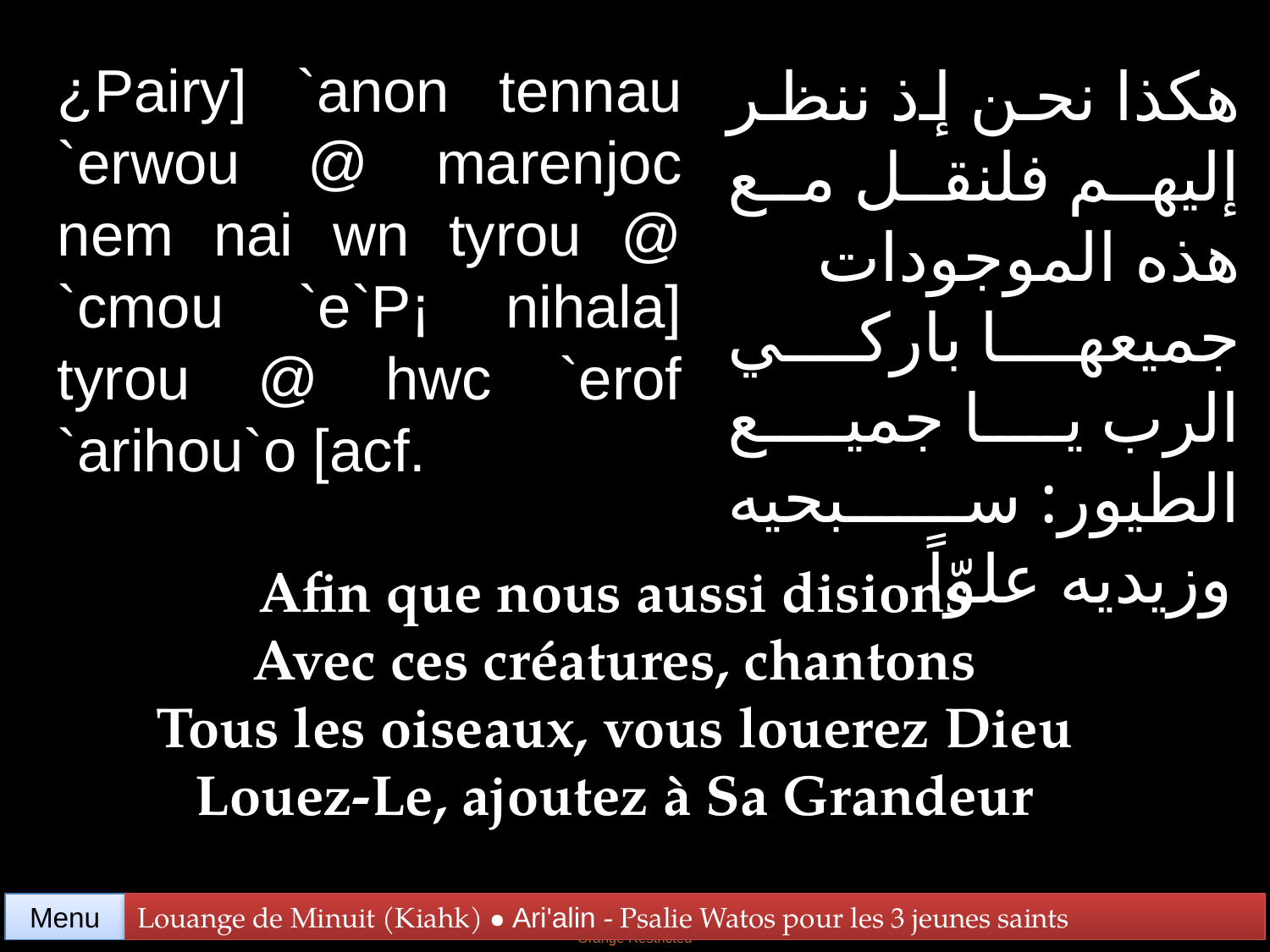

¿Pairy] `anon tennau `erwou @ marenjoc nem nai wn tyrou @ `cmou `e`P¡ nihala] tyrou @ hwc `erof `arihou`o [acf.
هكذا نحن إذ ننظر إليهم فلنقل مع هذه الموجودات جميعها باركي الرب يا جميع الطيور: سبحيه وزيديه علوّاً
Afin que nous aussi disions
Avec ces créatures, chantons
Tous les oiseaux, vous louerez Dieu
Louez-Le, ajoutez à Sa Grandeur
Menu
Louange de Minuit (Kiahk) • Ari'alin - Psalie Watos pour les 3 jeunes saints